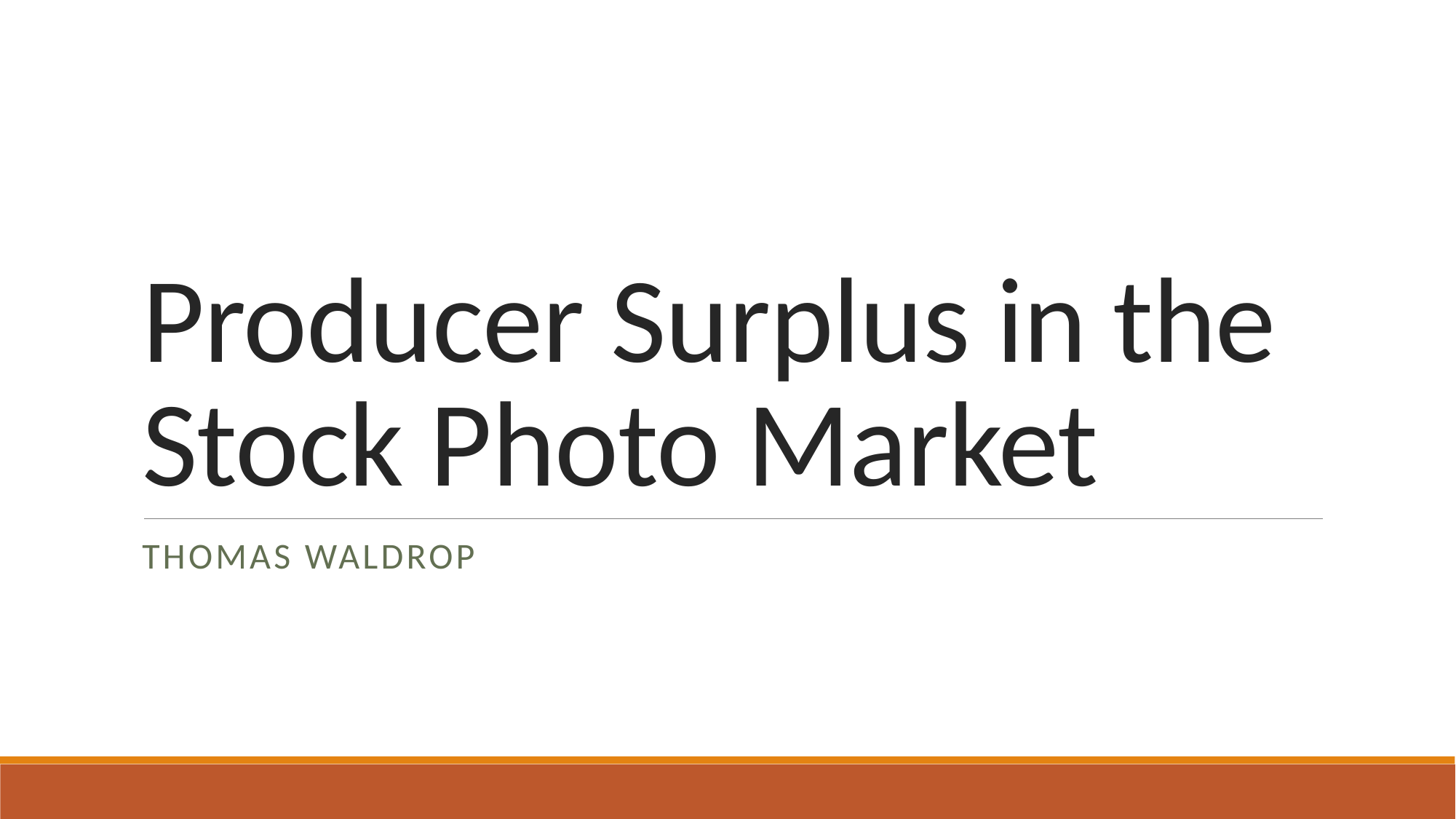

# Producer Surplus in the Stock Photo Market
Thomas Waldrop